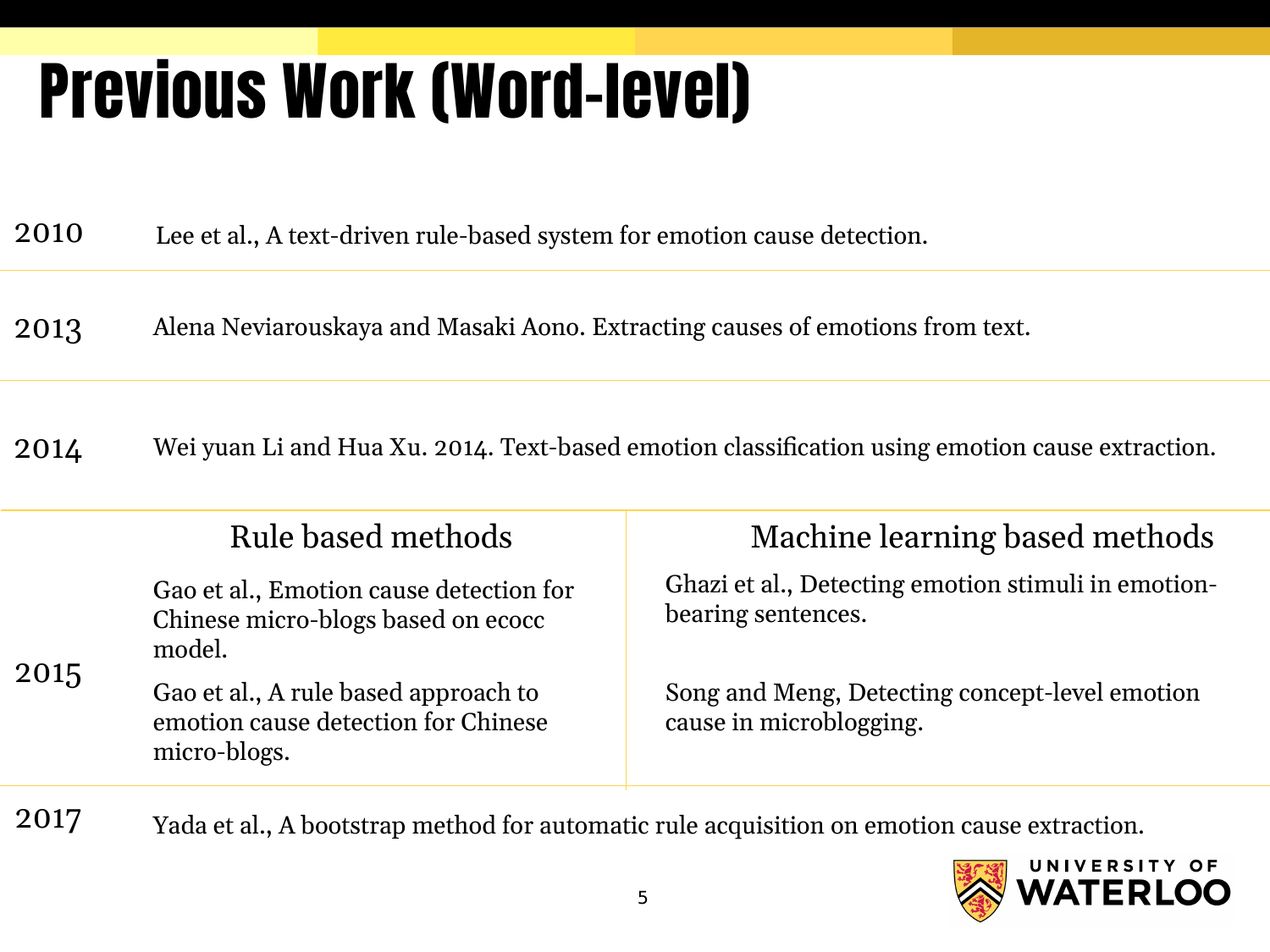

Previous Work (Word-level)
2010
Lee et al., A text-driven rule-based system for emotion cause detection.
2013
Alena Neviarouskaya and Masaki Aono. Extracting causes of emotions from text.
2014
Wei yuan Li and Hua Xu. 2014. Text-based emotion classification using emotion cause extraction.
Rule based methods
Machine learning based methods
Ghazi et al., Detecting emotion stimuli in emotion-bearing sentences.
Gao et al., Emotion cause detection for Chinese micro-blogs based on ecocc model.
2015
Song and Meng, Detecting concept-level emotion cause in microblogging.
Gao et al., A rule based approach to emotion cause detection for Chinese micro-blogs.
2017
Yada et al., A bootstrap method for automatic rule acquisition on emotion cause extraction.
5